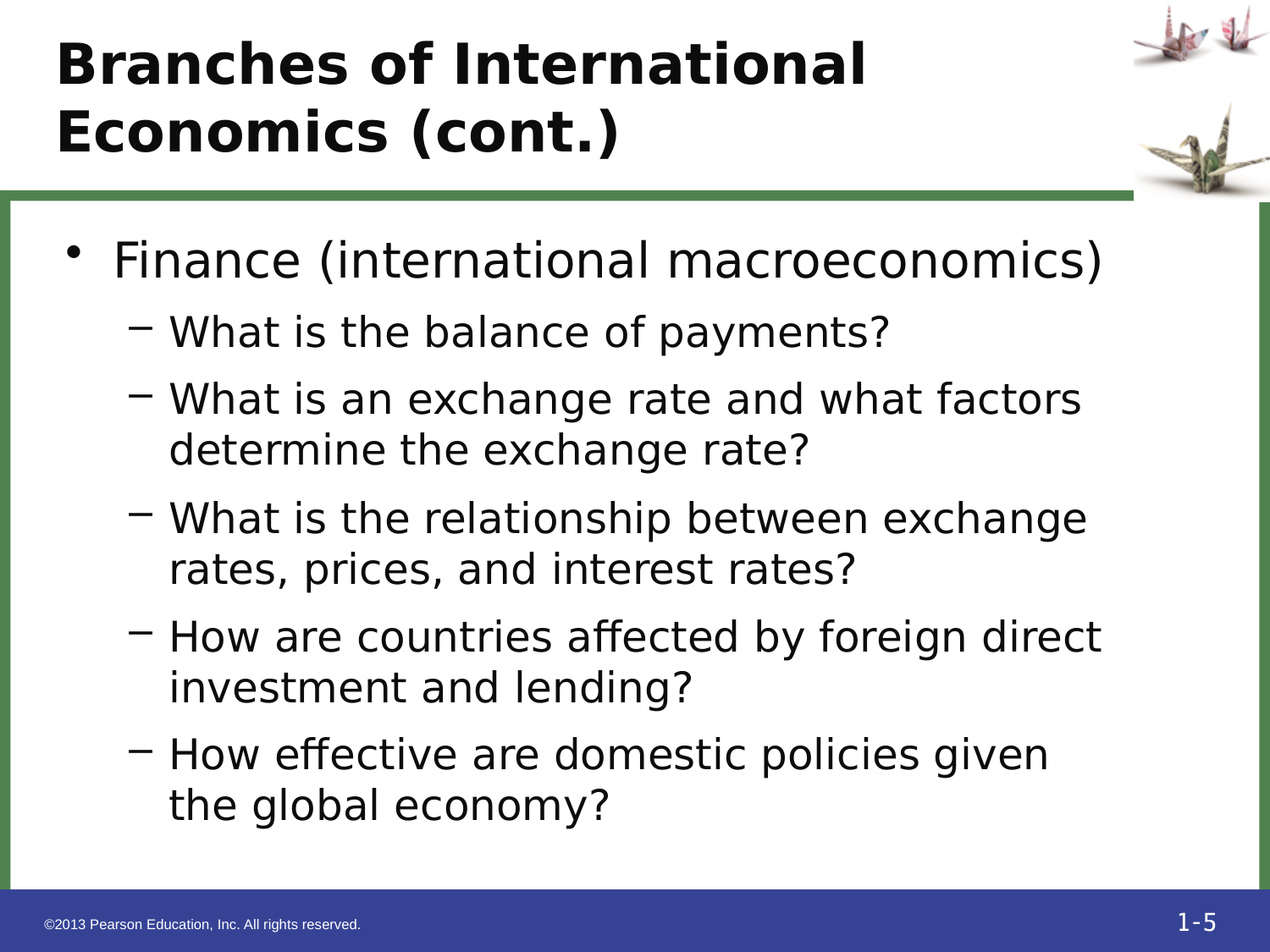

Branches of International Economics (cont.)
Finance (international macroeconomics)
What is the balance of payments?
What is an exchange rate and what factors determine the exchange rate?
What is the relationship between exchange rates, prices, and interest rates?
How are countries affected by foreign direct investment and lending?
How effective are domestic policies given the global economy?